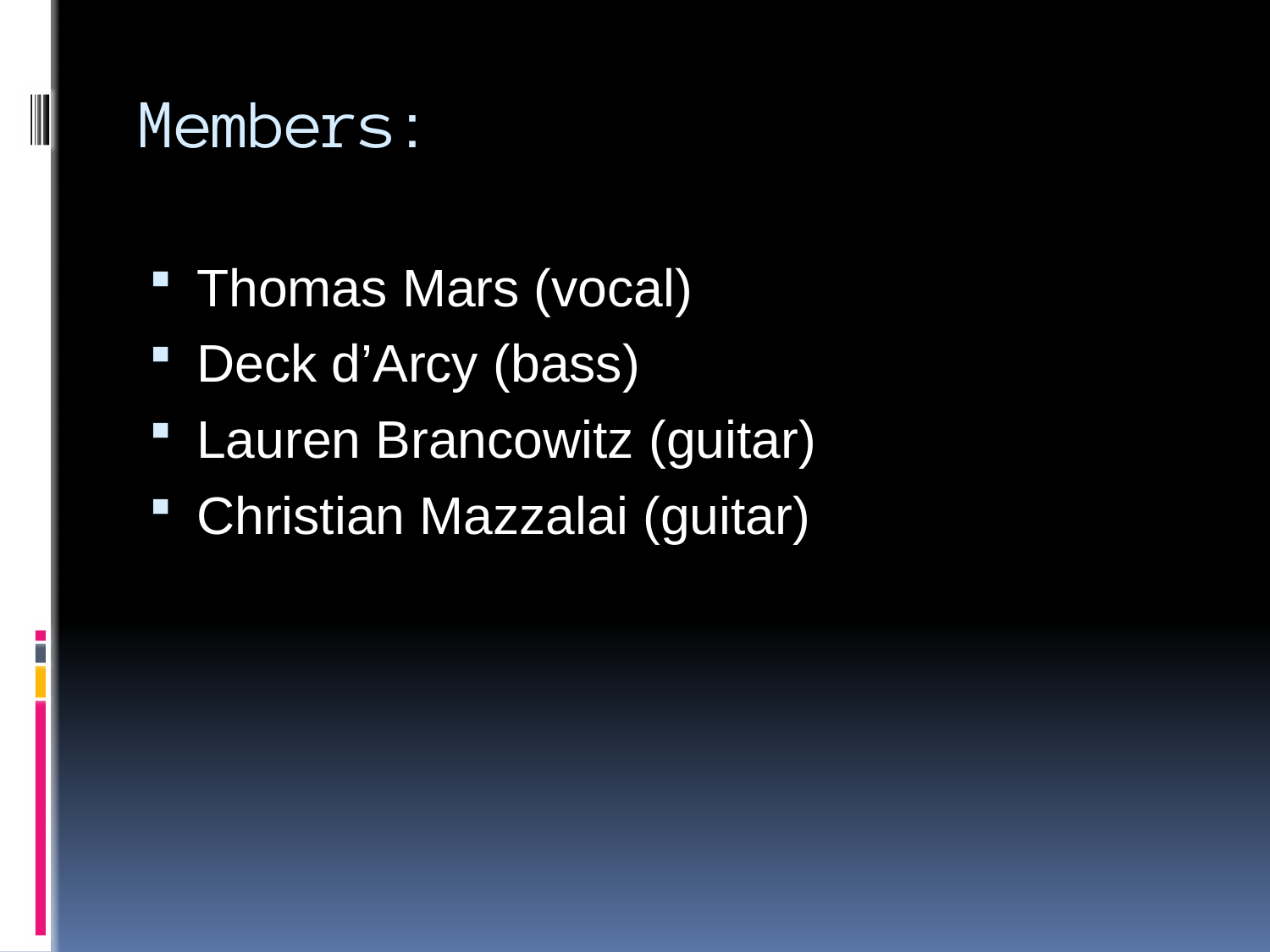

# Members:
Thomas Mars (vocal)
Deck d’Arcy (bass)
Lauren Brancowitz (guitar)
Christian Mazzalai (guitar)